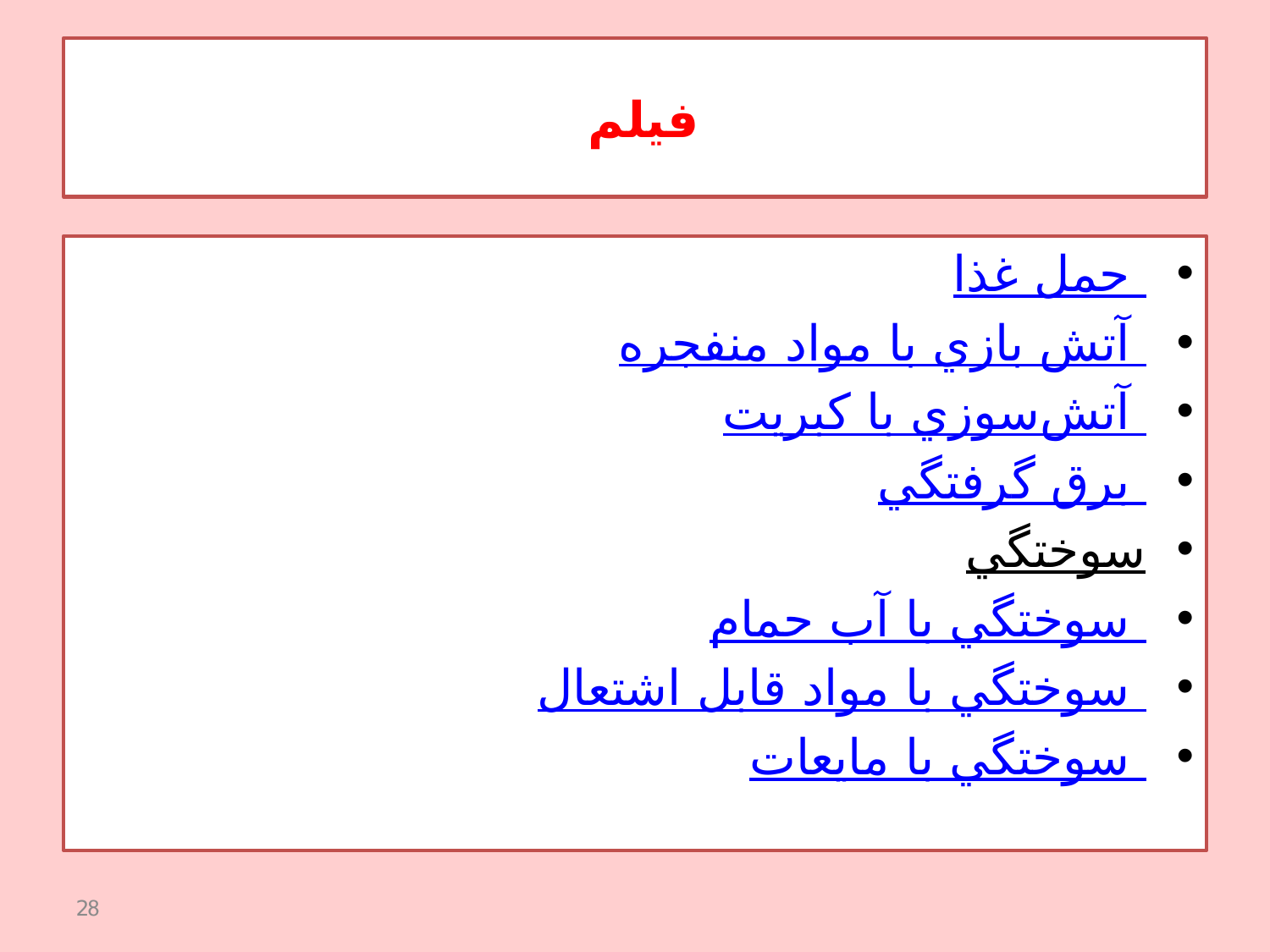

# فيلم
حمل غذا
آتش بازي با مواد منفجره
آتش‌سوزي با كبريت
برق گرفتگي
سوختگي
سوختگي با آب حمام
سوختگي با مواد قابل اشتعال
سوختگي با مايعات
28